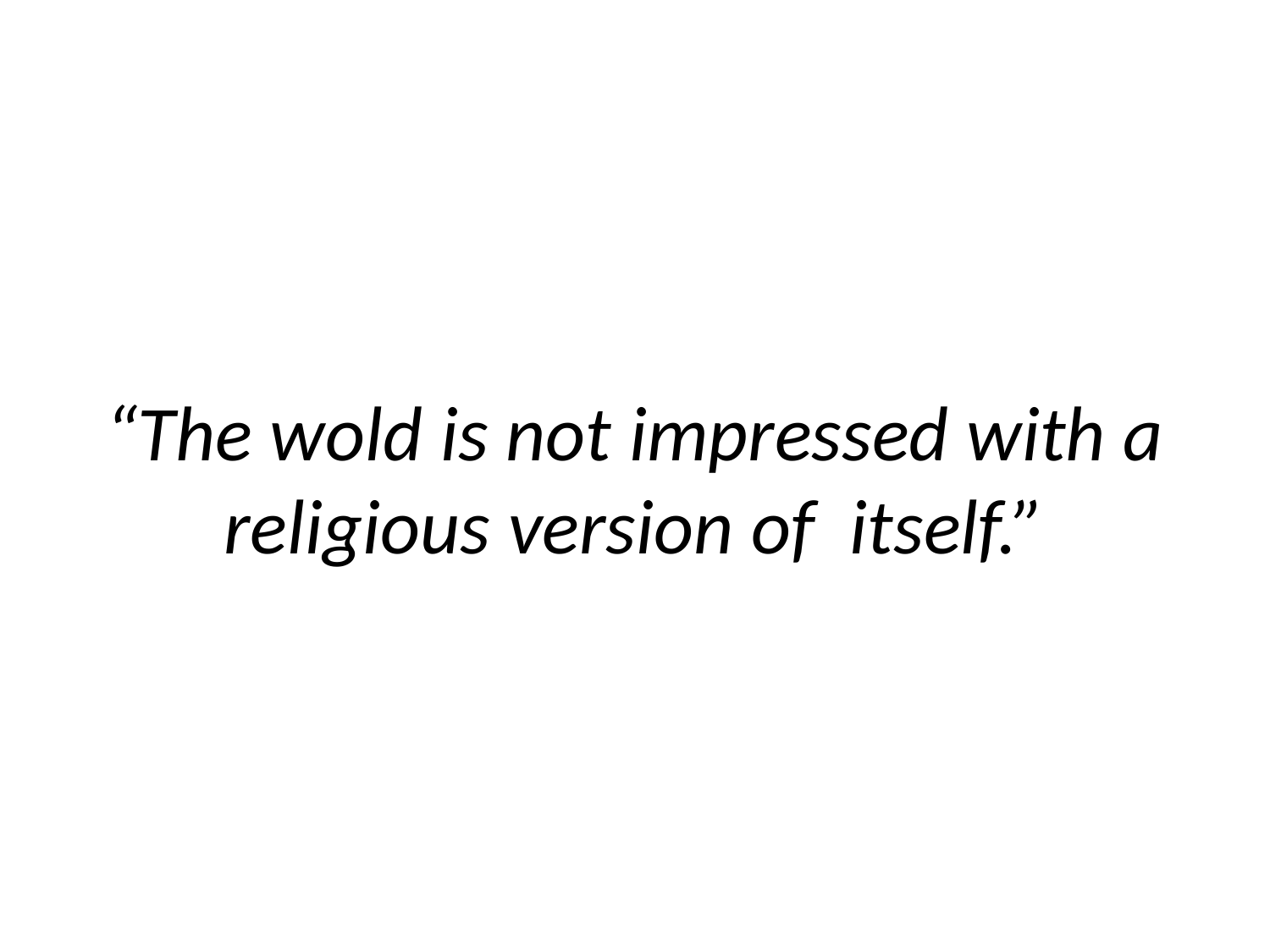

# “The wold is not impressed with a religious version of  itself.”